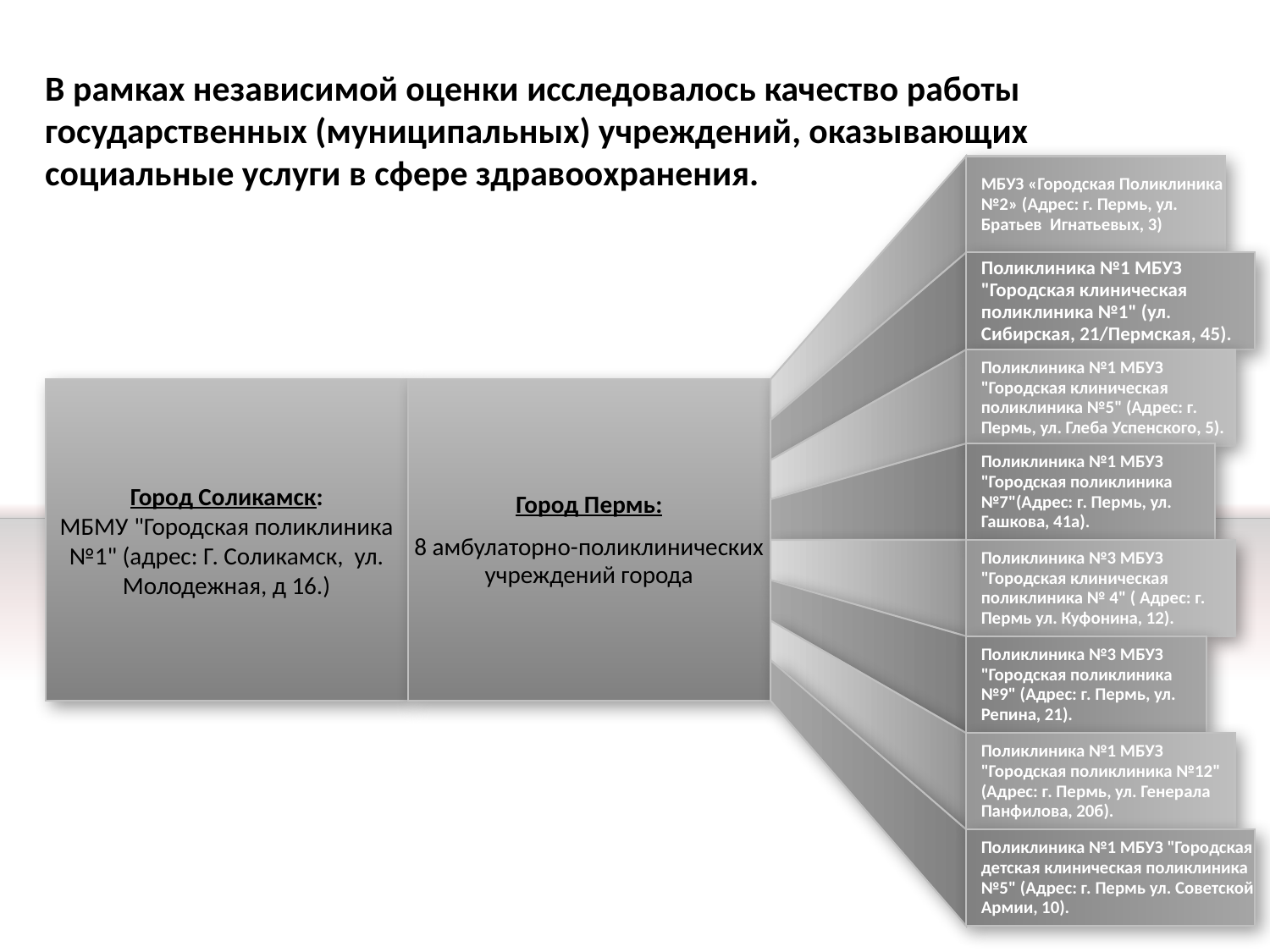

# В рамках независимой оценки исследовалось качество работы государственных (муниципальных) учреждений, оказывающих социальные услуги в сфере здравоохранения.

МБУЗ «Городская Поликлиника №2» (Адрес: г. Пермь, ул. Братьев  Игнатьевых, 3)

Поликлиника №1 МБУЗ "Городская клиническая поликлиника №1" (ул. Сибирская, 21/Пермская, 45).

Поликлиника №1 МБУЗ "Городская клиническая поликлиника №5" (Адрес: г. Пермь, ул. Глеба Успенского, 5).
Город Соликамск:
МБМУ "Городская поликлиника №1" (адрес: Г. Соликамск,  ул. Молодежная, д 16.)
Город Пермь:
8 амбулаторно-поликлинических учреждений города

Поликлиника №1 МБУЗ "Городская поликлиника №7"(Адрес: г. Пермь, ул. Гашкова, 41а).

Поликлиника №3 МБУЗ "Городская клиническая поликлиника № 4" ( Адрес: г. Пермь ул. Куфонина, 12).

Поликлиника №3 МБУЗ "Городская поликлиника №9" (Адрес: г. Пермь, ул. Репина, 21).

Поликлиника №1 МБУЗ "Городская поликлиника №12" (Адрес: г. Пермь, ул. Генерала Панфилова, 20б).
Поликлиника №1 МБУЗ "Городская детская клиническая поликлиника №5" (Адрес: г. Пермь ул. Советской Армии, 10).